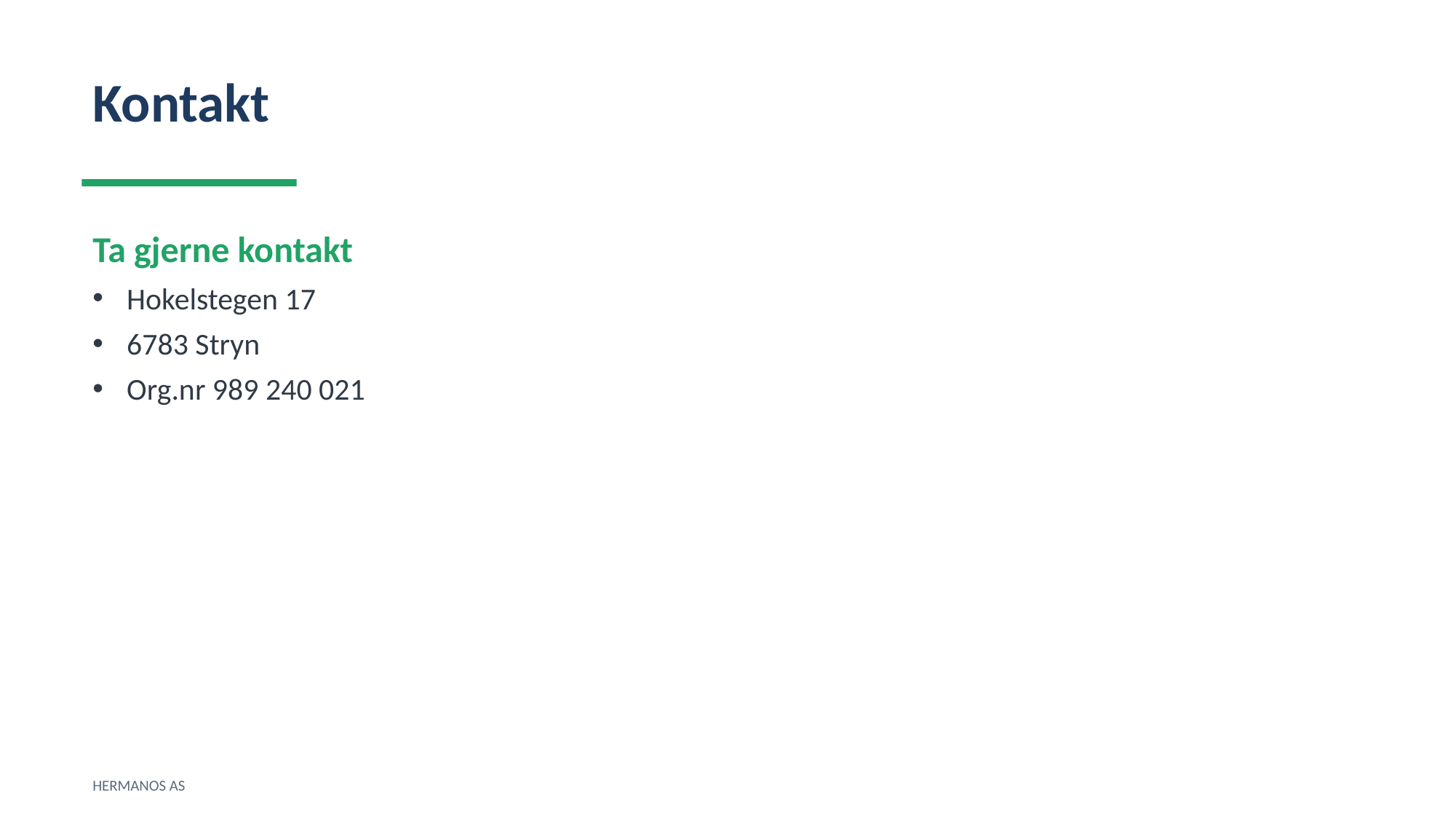

Kontakt

Ta gjerne kontakt
Hokelstegen 17
6783 Stryn
Org.nr 989 240 021
HERMANOS AS